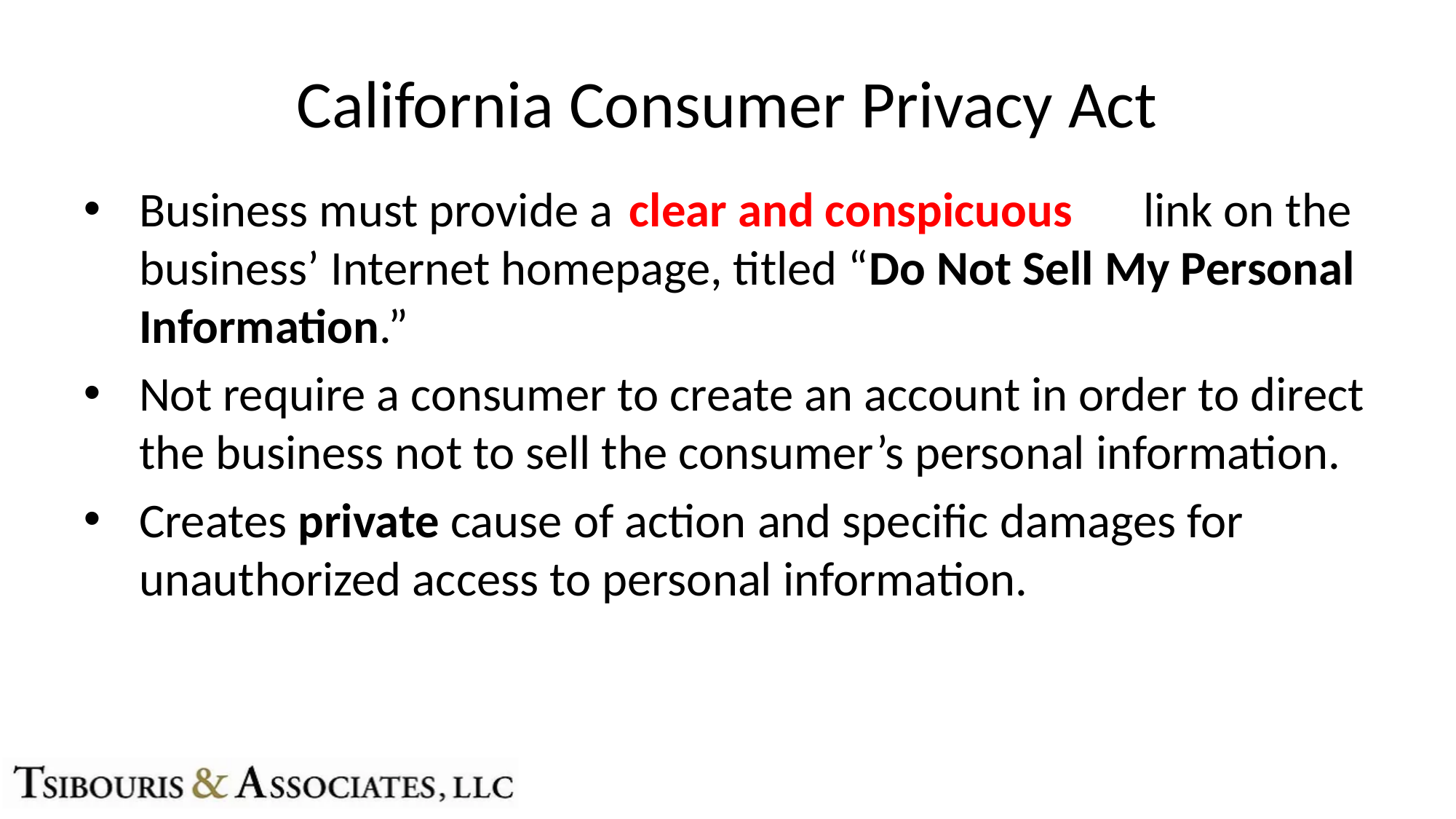

# California Consumer Privacy Act
Business must provide a 				            link on the business’ Internet homepage, titled “Do Not Sell My Personal Information.”
Not require a consumer to create an account in order to direct the business not to sell the consumer’s personal information.
Creates private cause of action and specific damages for unauthorized access to personal information.
clear and conspicuous